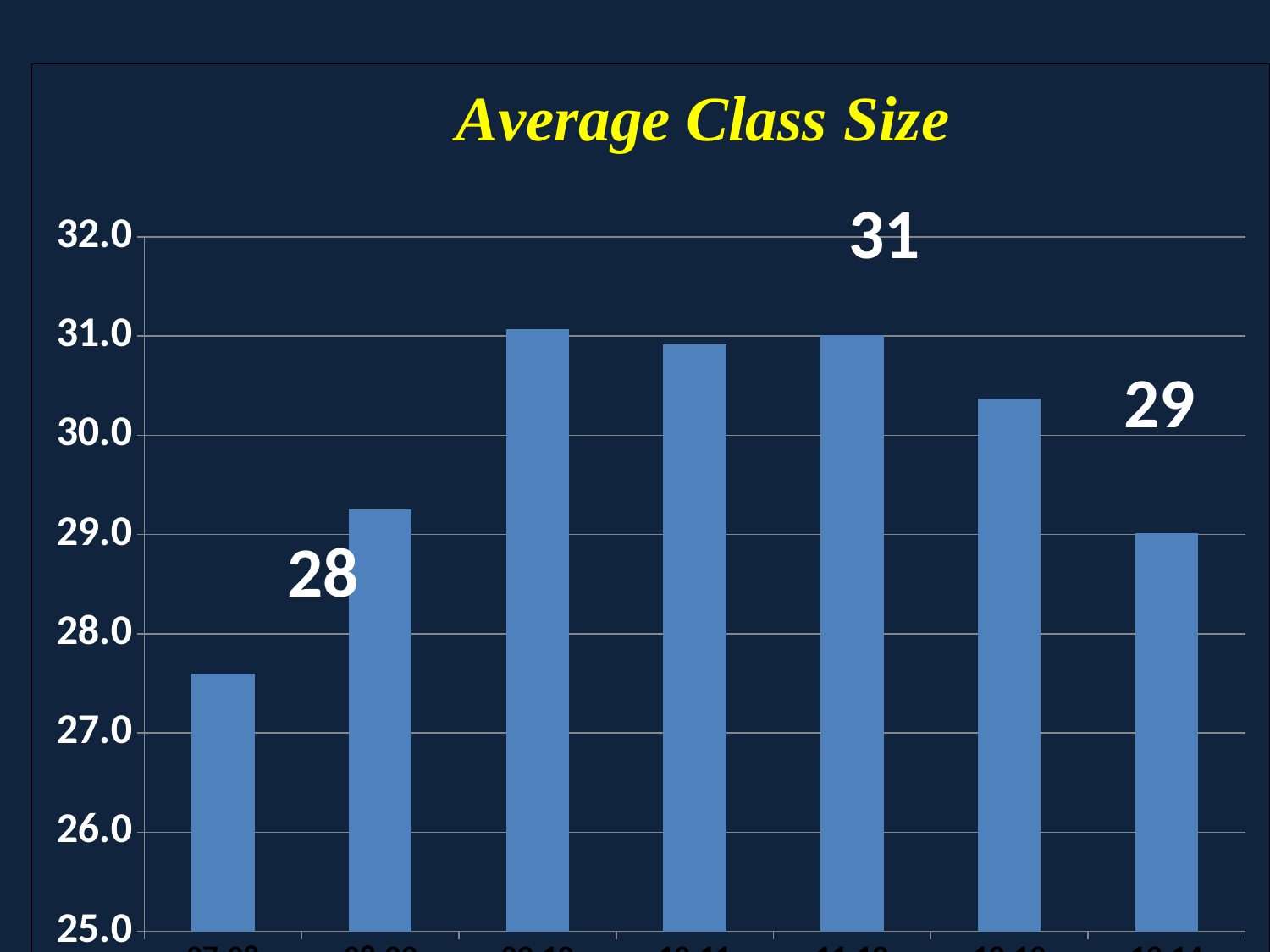

### Chart: Average Class Size

| Category | Section Size |
|---|---|
| 07-08 | 27.5966 |
| 08-09 | 29.2514 |
| 09-10 | 31.0725 |
| 10-11 | 30.9186 |
| 11-12 | 31.0046 |
| 12-13 | 30.3679 |
| 13-14 | 29.0159 |